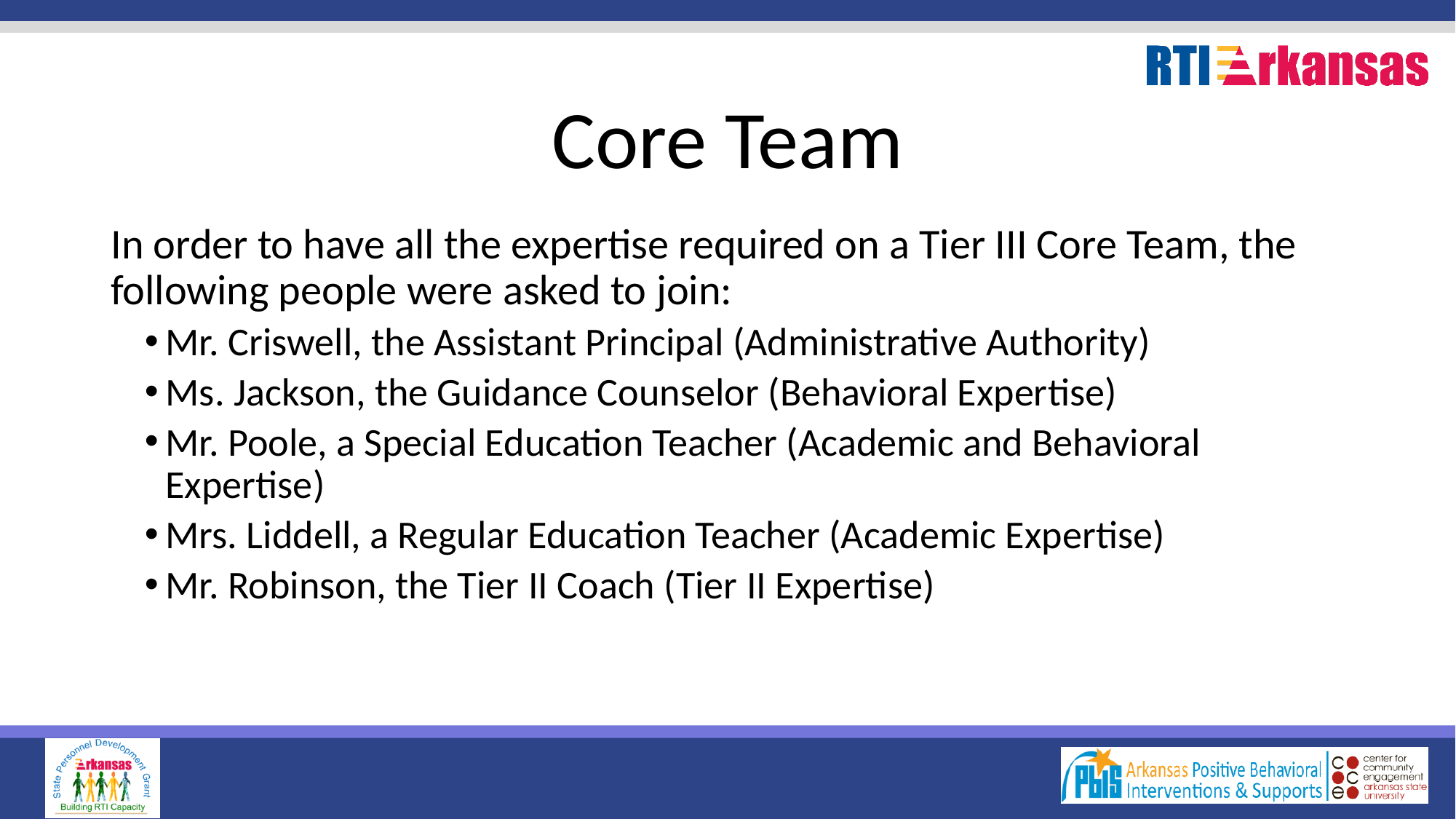

# Core Team
In order to have all the expertise required on a Tier III Core Team, the following people were asked to join:
Mr. Criswell, the Assistant Principal (Administrative Authority)
Ms. Jackson, the Guidance Counselor (Behavioral Expertise)
Mr. Poole, a Special Education Teacher (Academic and Behavioral Expertise)
Mrs. Liddell, a Regular Education Teacher (Academic Expertise)
Mr. Robinson, the Tier II Coach (Tier II Expertise)